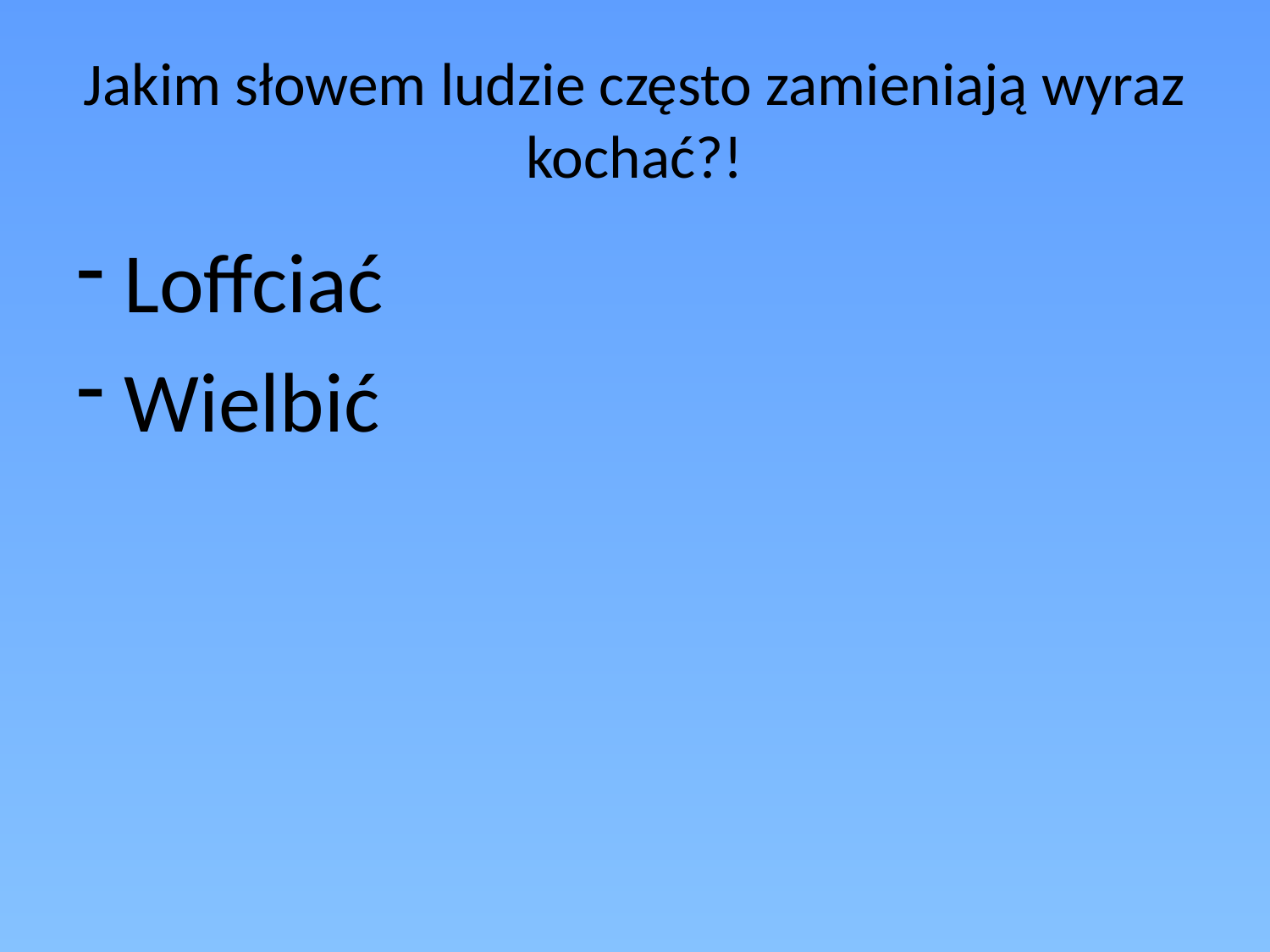

# Jakim słowem ludzie często zamieniają wyraz kochać?!
Loffciać
Wielbić